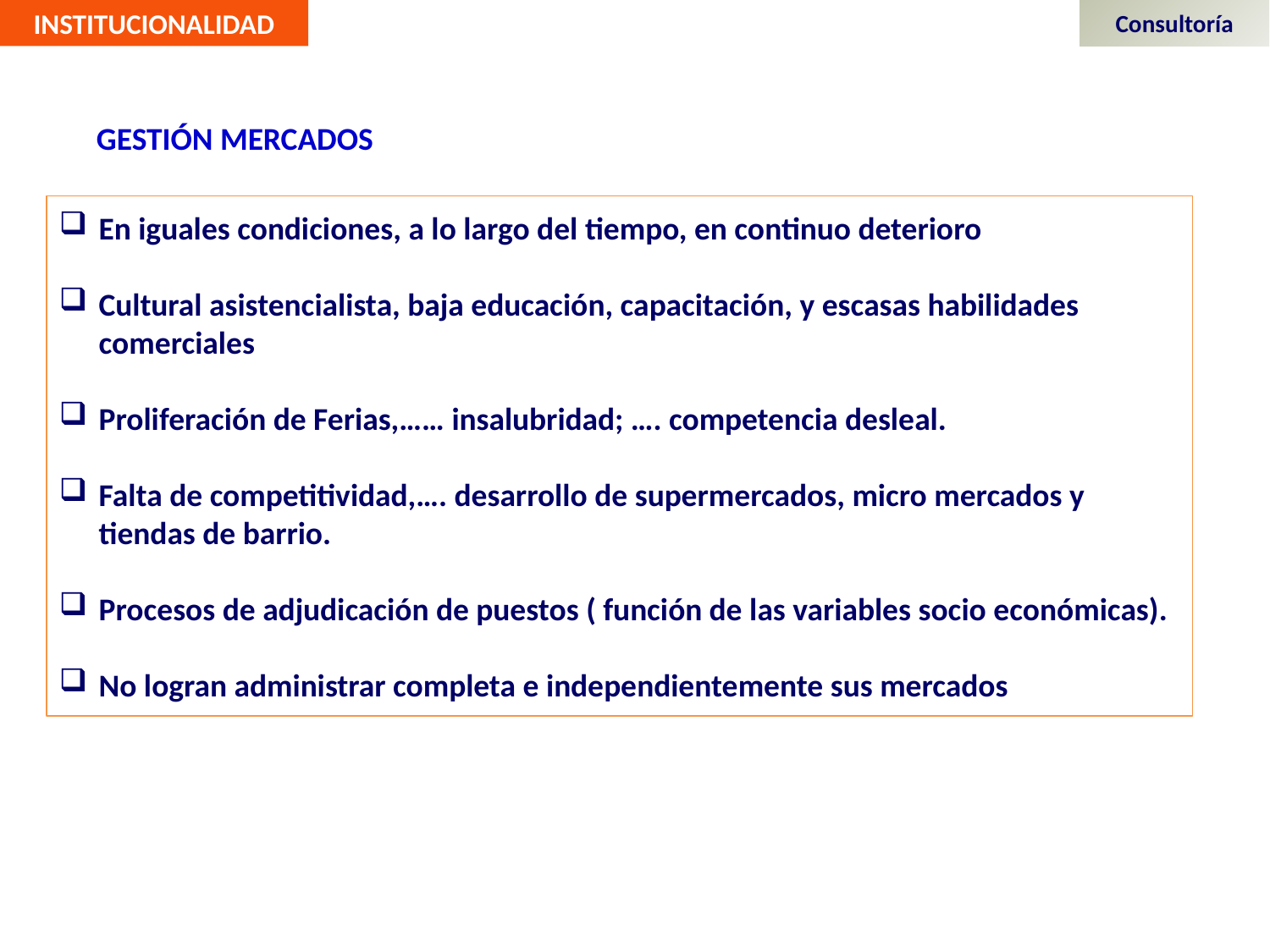

Consultoría
INSTITUCIONALIDAD
GESTIÓN MERCADOS
En iguales condiciones, a lo largo del tiempo, en continuo deterioro

Cultural asistencialista, baja educación, capacitación, y escasas habilidades comerciales

Proliferación de Ferias,…… insalubridad; …. competencia desleal.

Falta de competitividad,…. desarrollo de supermercados, micro mercados y tiendas de barrio.

Procesos de adjudicación de puestos ( función de las variables socio económicas).

No logran administrar completa e independientemente sus mercados